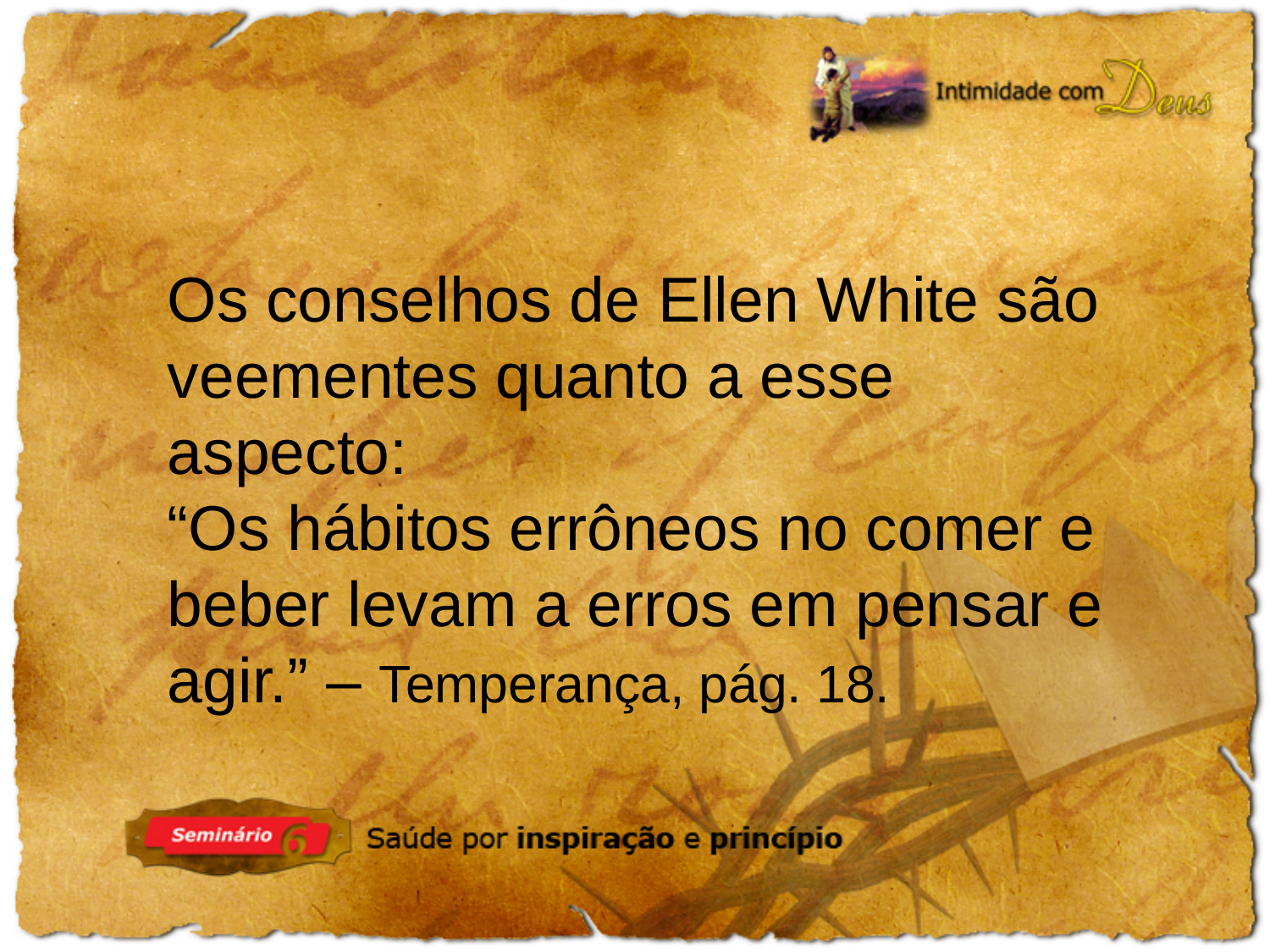

Os conselhos de Ellen White são veementes quanto a esse aspecto:
“Os hábitos errôneos no comer e beber levam a erros em pensar e agir.” – Temperança, pág. 18.